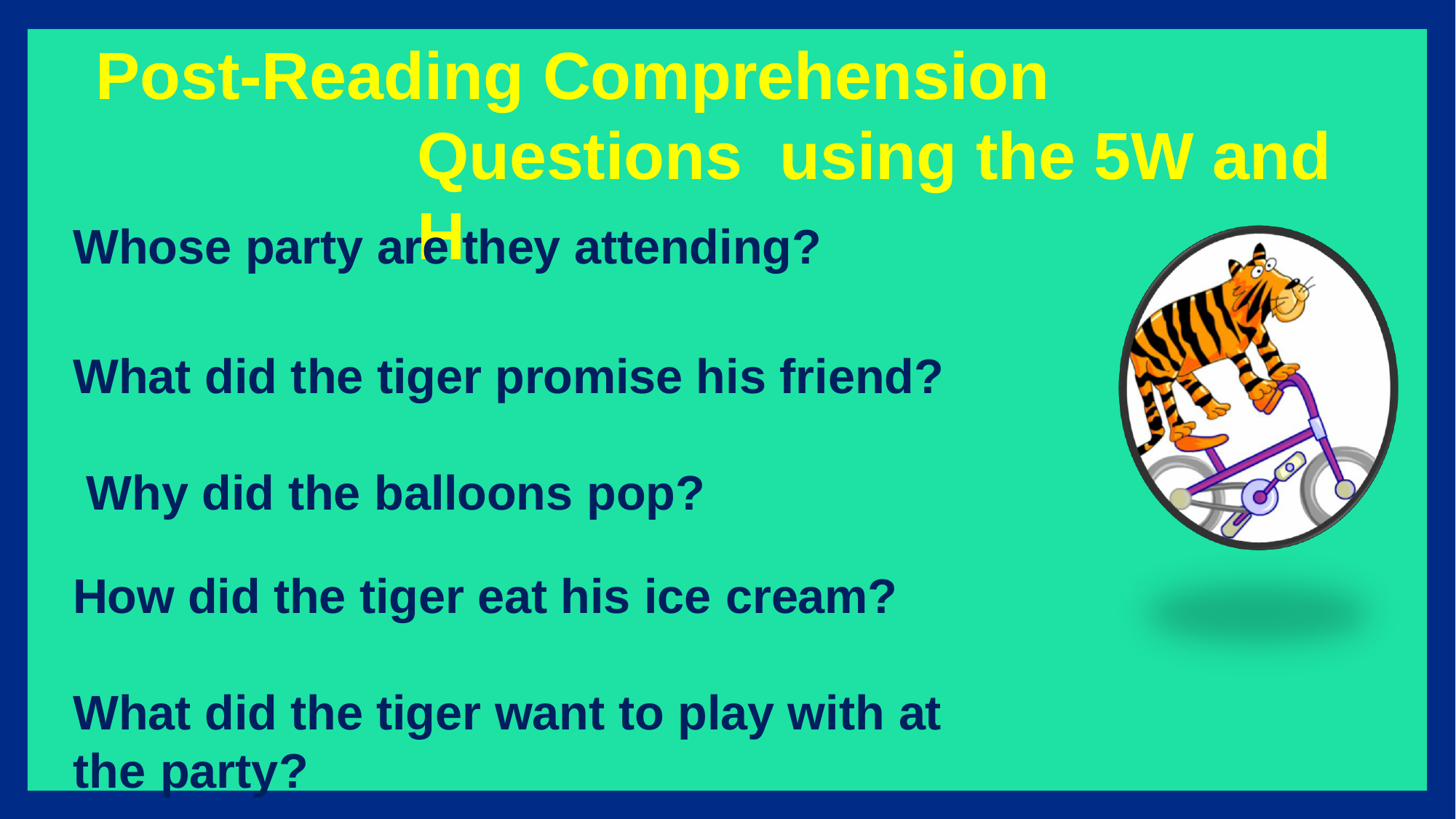

# Post-Reading Comprehension Questions  using the 5W and H
Whose party are they attending?
What did the tiger promise his friend?  Why did the balloons pop?
How did the tiger eat his ice cream?
What did the tiger want to play with at the party?